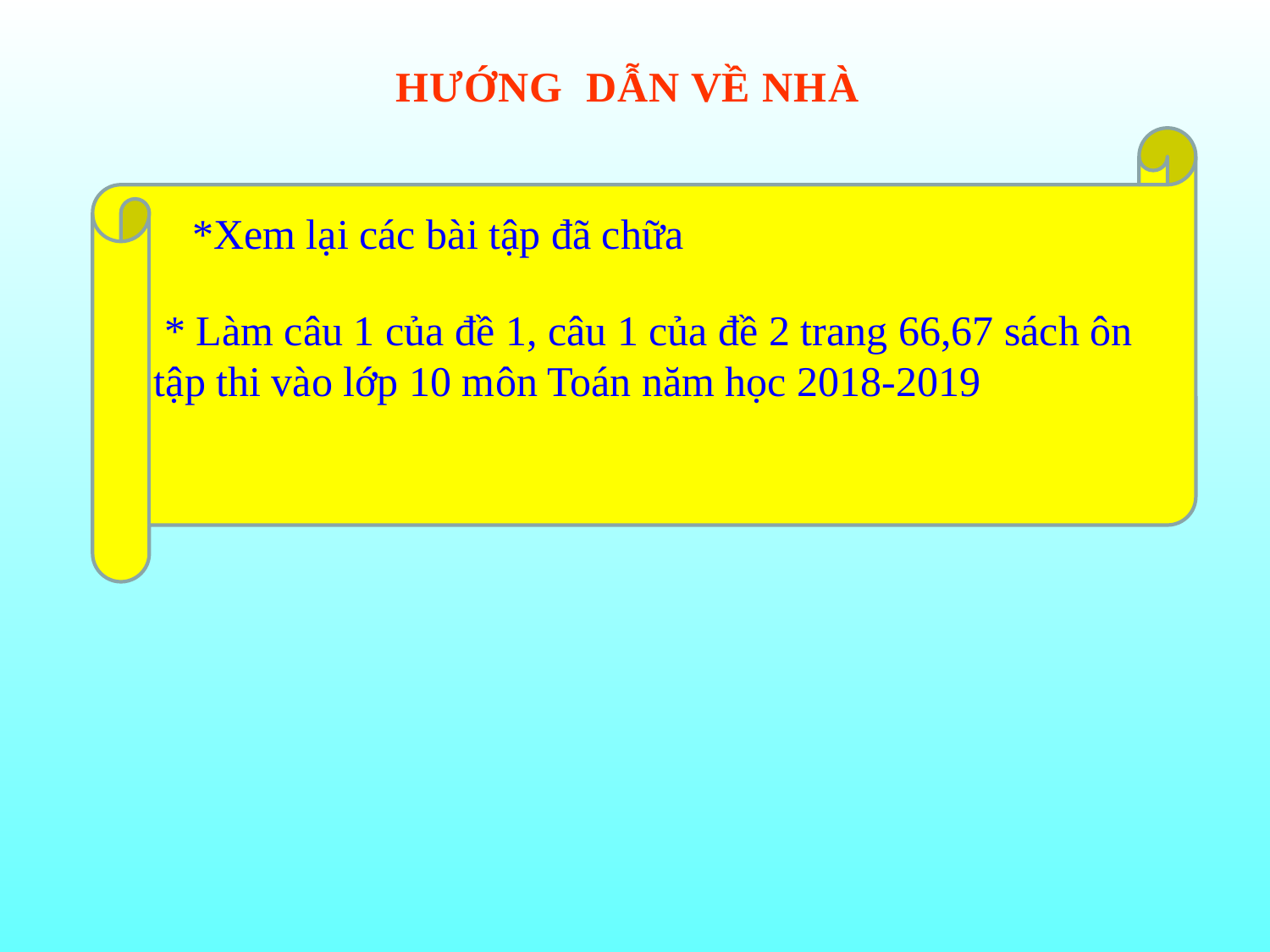

HƯỚNG  DẪN VỀ NHÀ

*Xem lại các bài tập đã chữa

 * Làm câu 1 của đề 1, câu 1 của đề 2 trang 66,67 sách ôn tập thi vào lớp 10 môn Toán năm học 2018-2019